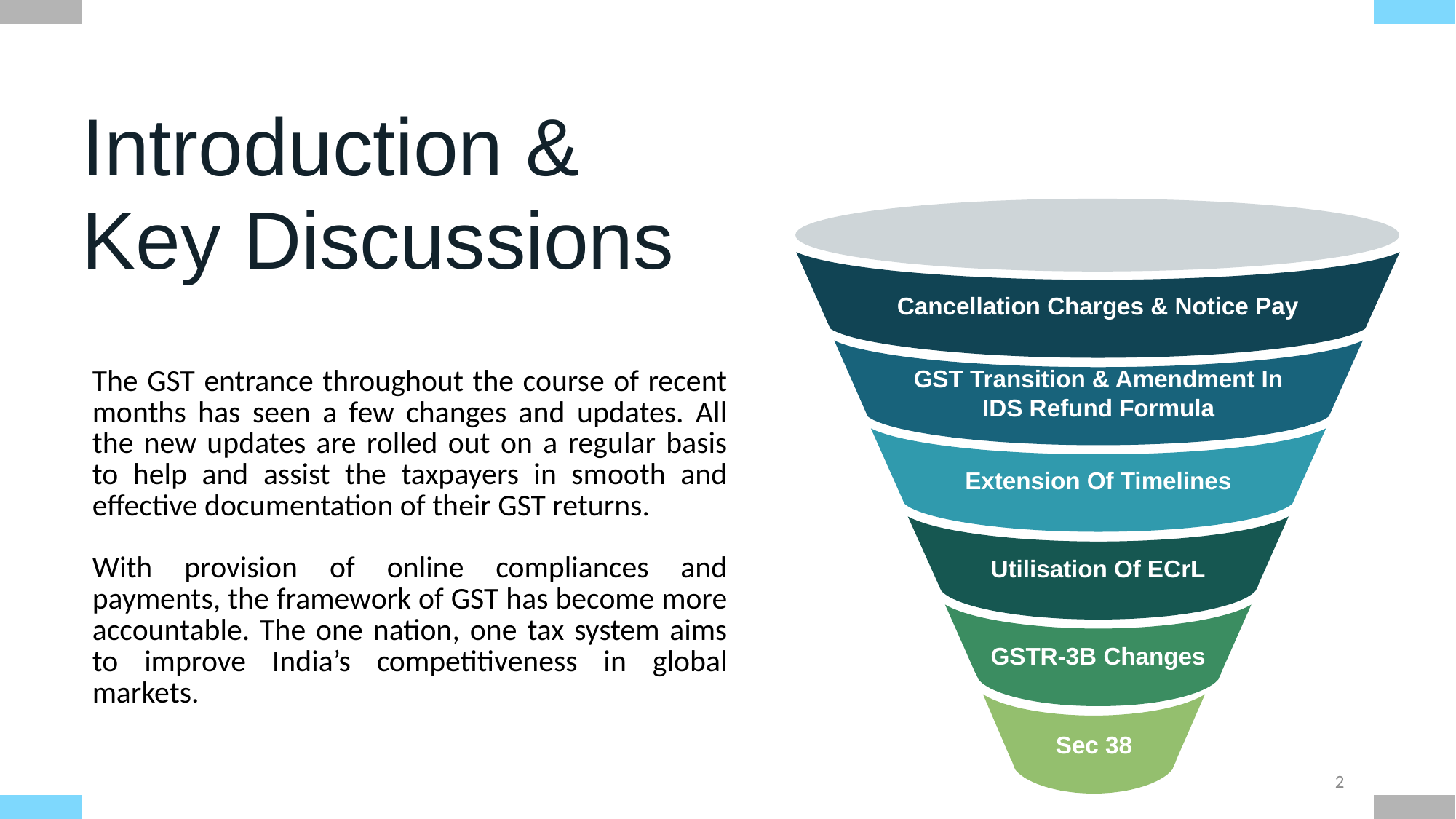

Introduction & Key Discussions

Cancellation Charges & Notice Pay
GST Transition & Amendment In
IDS Refund Formula
Extension Of Timelines
Utilisation Of ECrL
GSTR-3B Changes
Sec 38
The GST entrance throughout the course of recent months has seen a few changes and updates. All the new updates are rolled out on a regular basis to help and assist the taxpayers in smooth and effective documentation of their GST returns.

With provision of online compliances and payments, the framework of GST has become more accountable. The one nation, one tax system aims to improve India’s competitiveness in global markets.
2